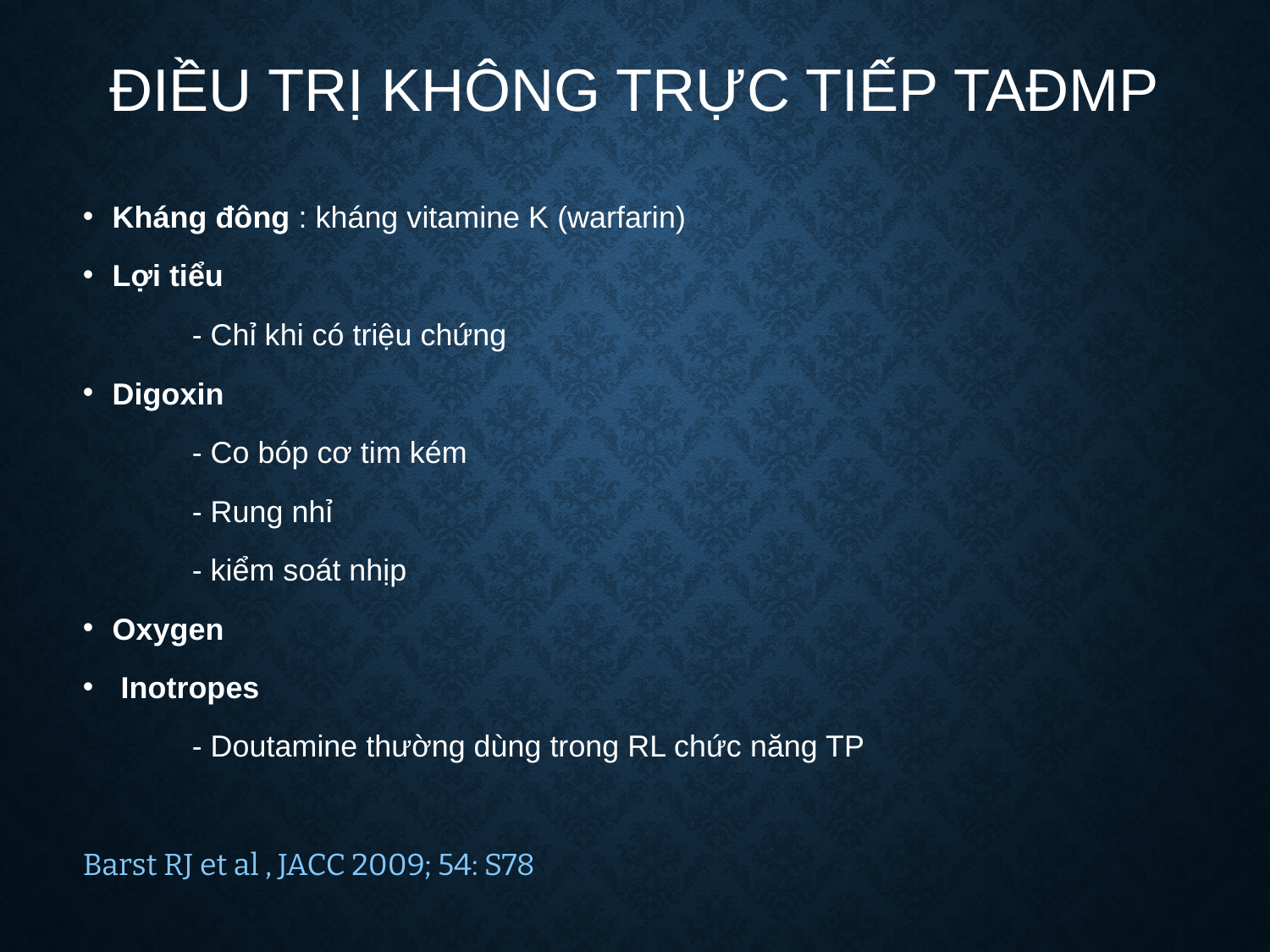

# Điều trị không trực tiếp TAĐMP
Kháng đông : kháng vitamine K (warfarin)
Lợi tiểu
	- Chỉ khi có triệu chứng
Digoxin
	- Co bóp cơ tim kém
	- Rung nhỉ
	- kiểm soát nhịp
Oxygen
 Inotropes
	- Doutamine thường dùng trong RL chức năng TP

Barst RJ et al , JACC 2009; 54: S78